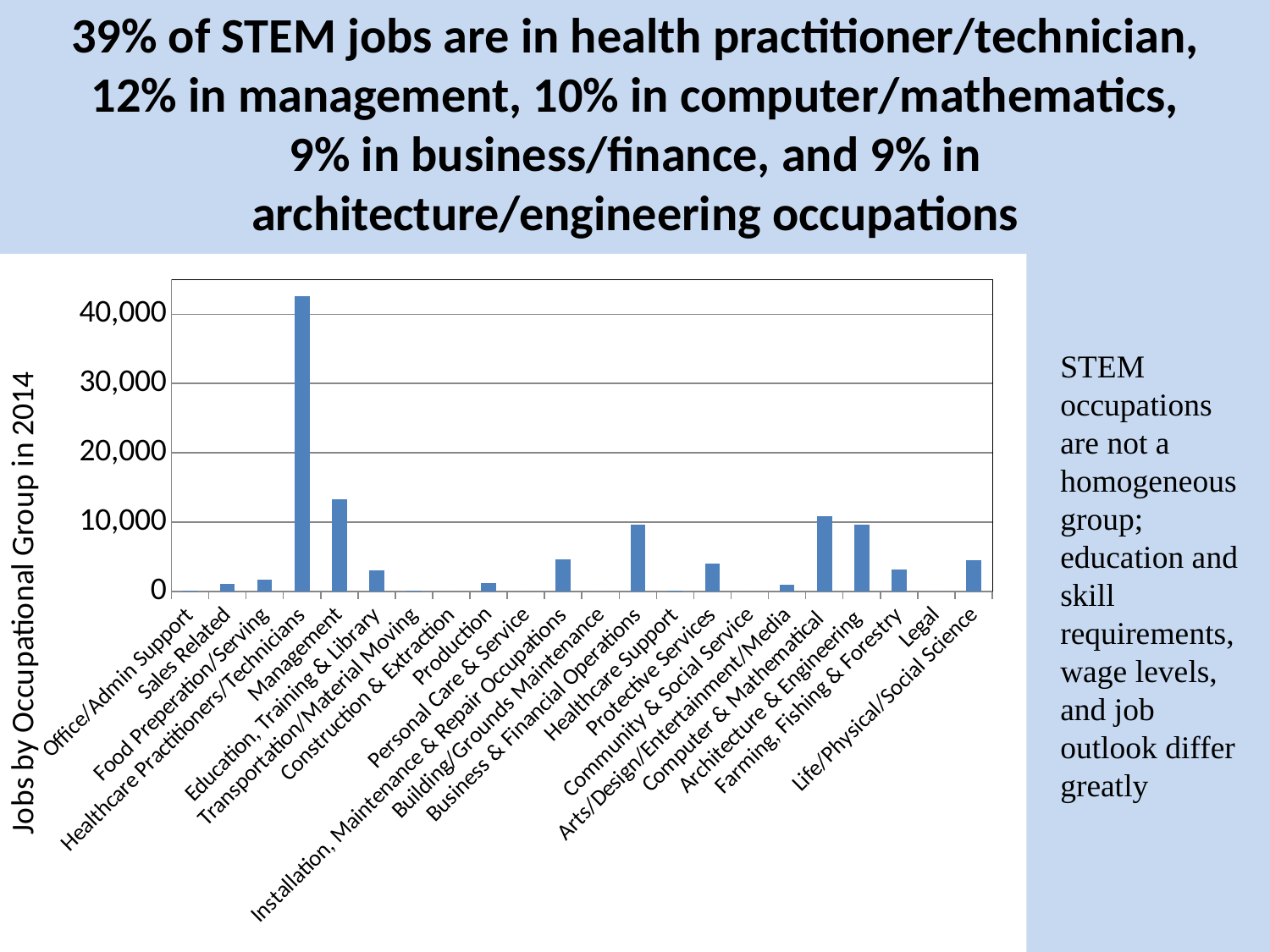

# 39% of STEM jobs are in health practitioner/technician, 12% in management, 10% in computer/mathematics, 9% in business/finance, and 9% in architecture/engineering occupations

### Chart

| Category |  |
|---|---|
| Office/Admin Support | 129.0 |
| Sales Related | 1031.0 |
| Food Preperation/Serving | 1751.0 |
| Healthcare Practitioners/Technicians | 42577.0 |
| Management | 13307.0 |
| Education, Training & Library | 3083.0 |
| Transportation/Material Moving | 62.0 |
| Construction & Extraction | 0.0 |
| Production | 1163.0 |
| Personal Care & Service | 0.0 |
| Installation, Maintenance & Repair Occupations | 4612.0 |
| Building/Grounds Maintenance | 0.0 |
| Business & Financial Operations | 9584.0 |
| Healthcare Support | 127.0 |
| Protective Services | 3952.0 |
| Community & Social Service | 0.0 |
| Arts/Design/Entertainment/Media | 964.0 |
| Computer & Mathematical  | 10881.0 |
| Architecture & Engineering  | 9579.0 |
| Farming, Fishing & Forestry | 3112.0 |
| Legal | 0.0 |
| Life/Physical/Social Science | 4534.0 |
STEM occupations are not a homogeneous group; education and skill requirements, wage levels, and job outlook differ greatly